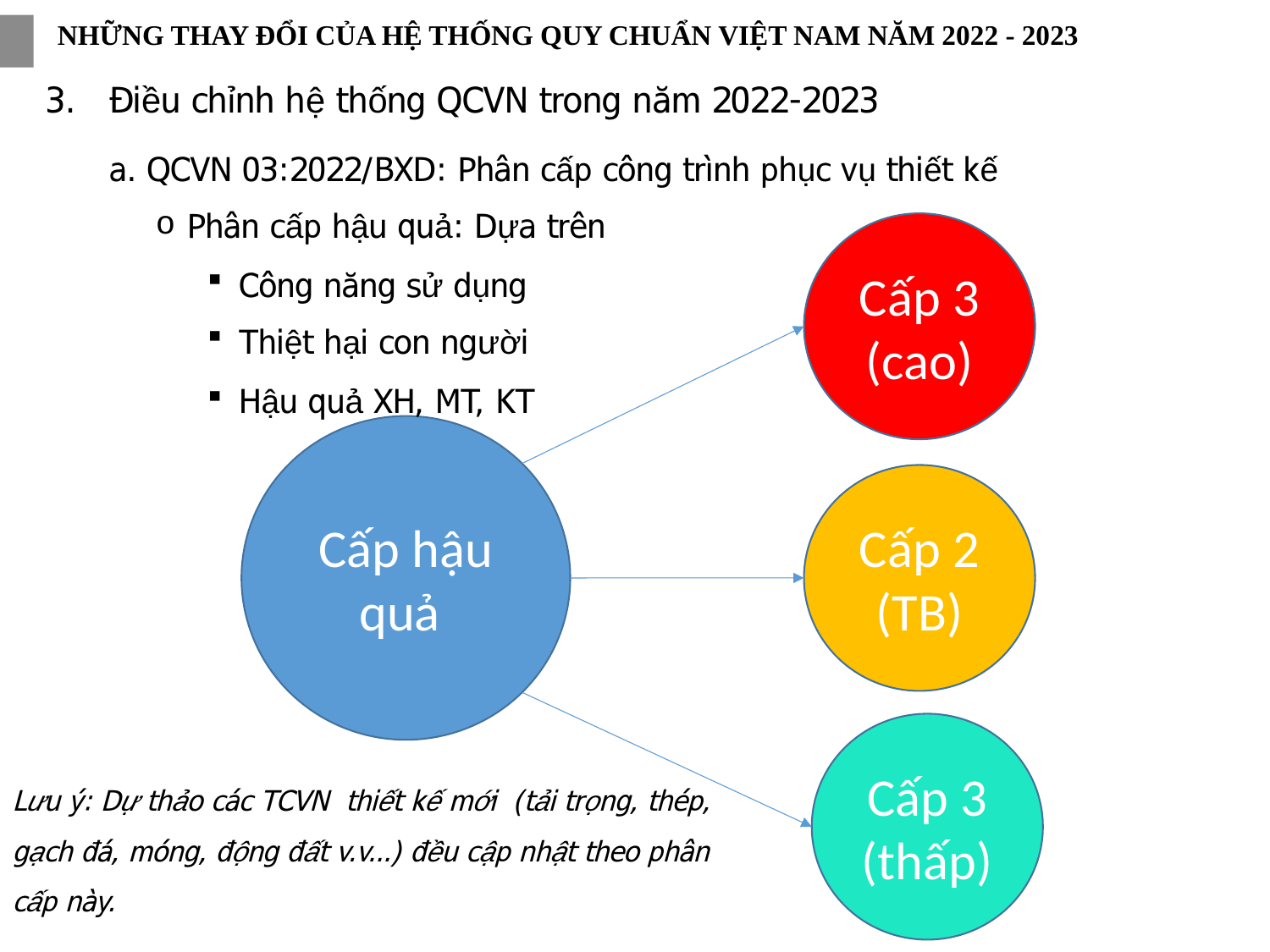

NHỮNG THAY ĐỔI CỦA HỆ THỐNG QUY CHUẨN VIỆT NAM NĂM 2022 - 2023

Điều chỉnh hệ thống QCVN trong năm 2022-2023
a. QCVN 03:2022/BXD: Phân cấp công trình phục vụ thiết kế

Phân cấp hậu quả: Dựa trên
Cấp 3 (cao)
Công năng sử dụng
Thiệt hại con người
Hậu quả XH, MT, KT

Cấp hậu quả
Cấp 2 (TB)
Cấp 3 (thấp)
Lưu ý: Dự thảo các TCVN  thiết kế mới  (tải trọng, thép, gạch đá, móng, động đất v.v…) đều cập nhật theo phân cấp này.